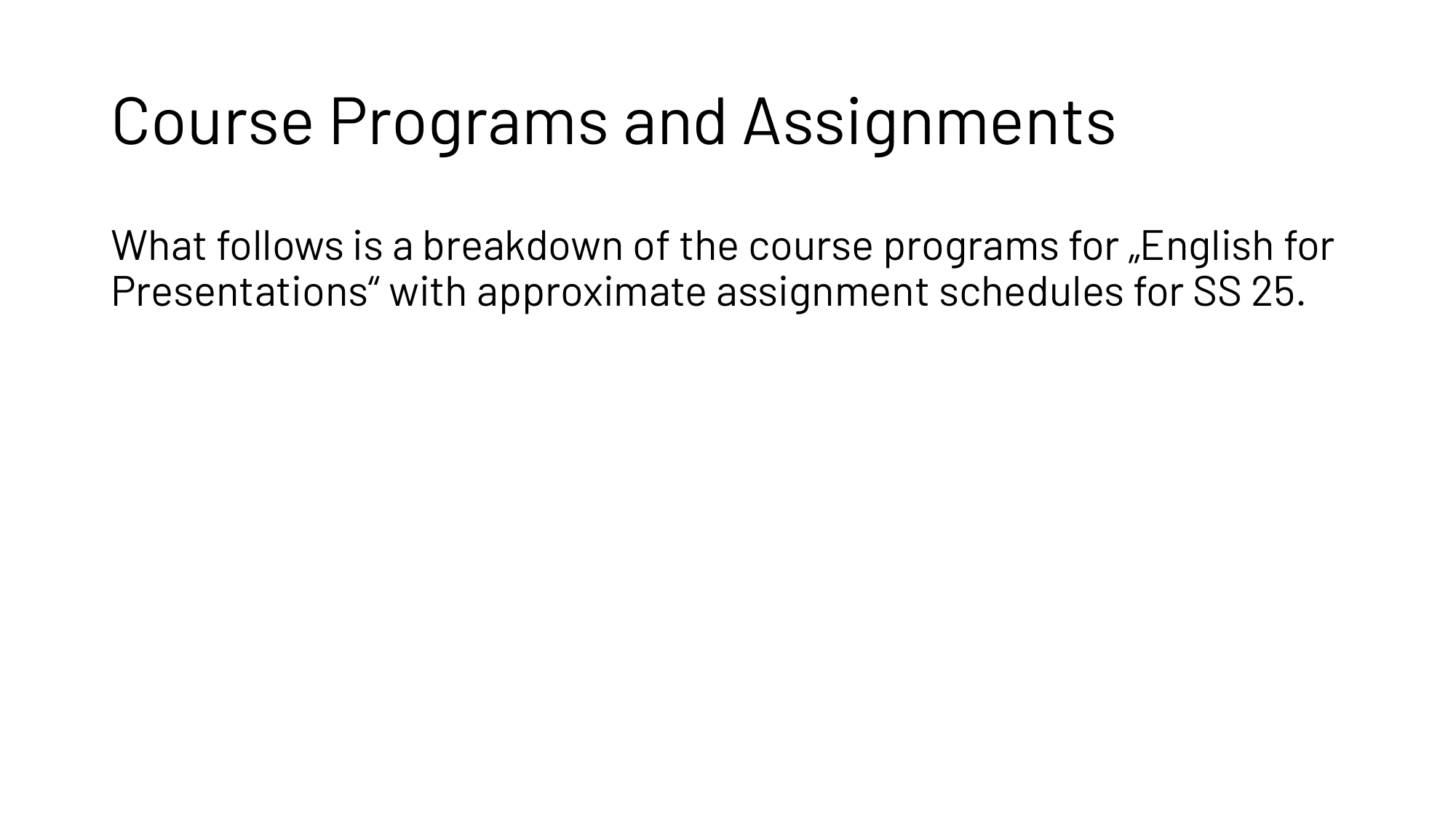

# Course Programs and Assignments
What follows is a breakdown of the course programs for „English for Presentations“ with approximate assignment schedules for SS 25.